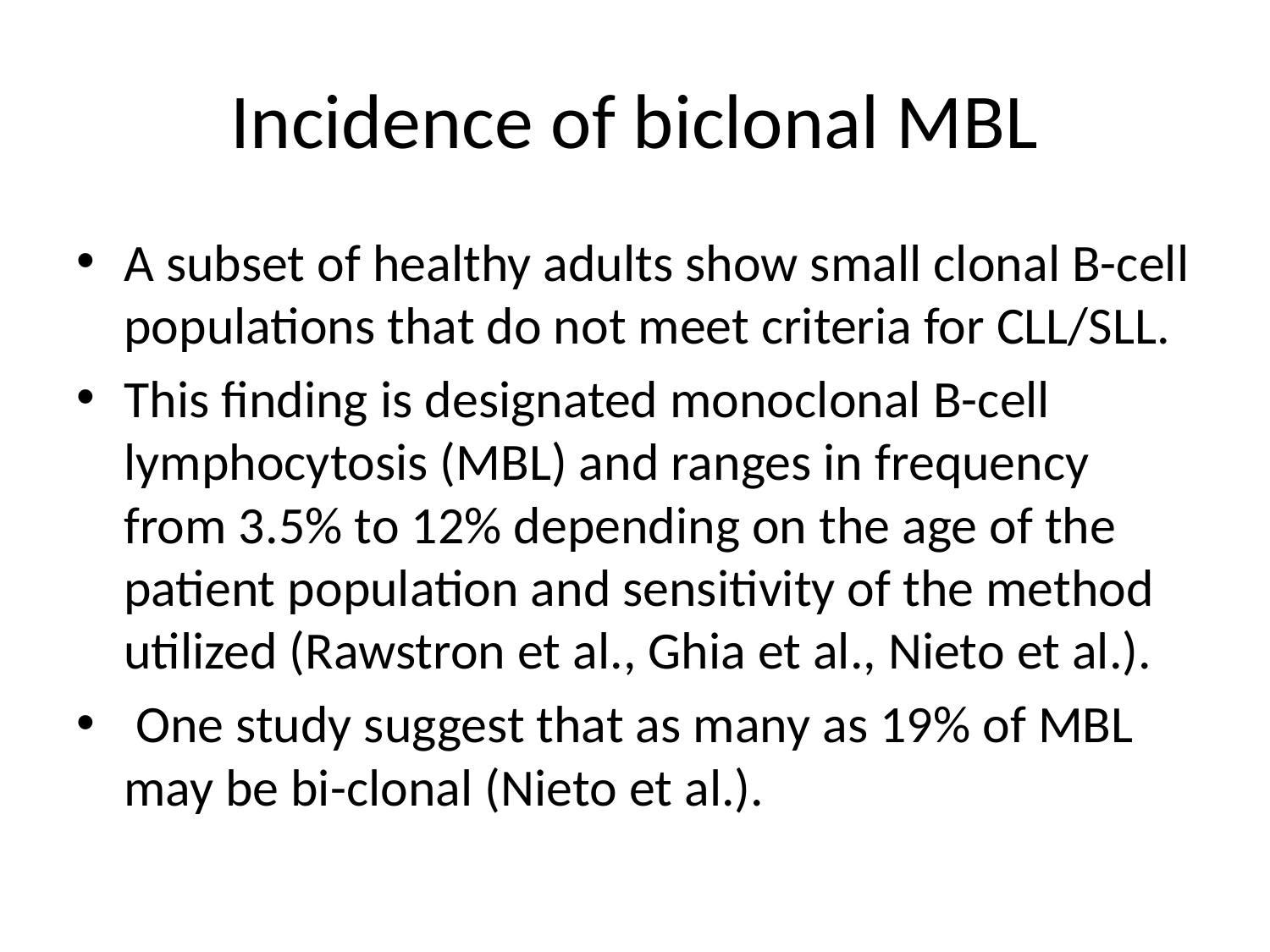

# Incidence of biclonal MBL
A subset of healthy adults show small clonal B-cell populations that do not meet criteria for CLL/SLL.
This finding is designated monoclonal B-cell lymphocytosis (MBL) and ranges in frequency from 3.5% to 12% depending on the age of the patient population and sensitivity of the method utilized (Rawstron et al., Ghia et al., Nieto et al.).
 One study suggest that as many as 19% of MBL may be bi-clonal (Nieto et al.).